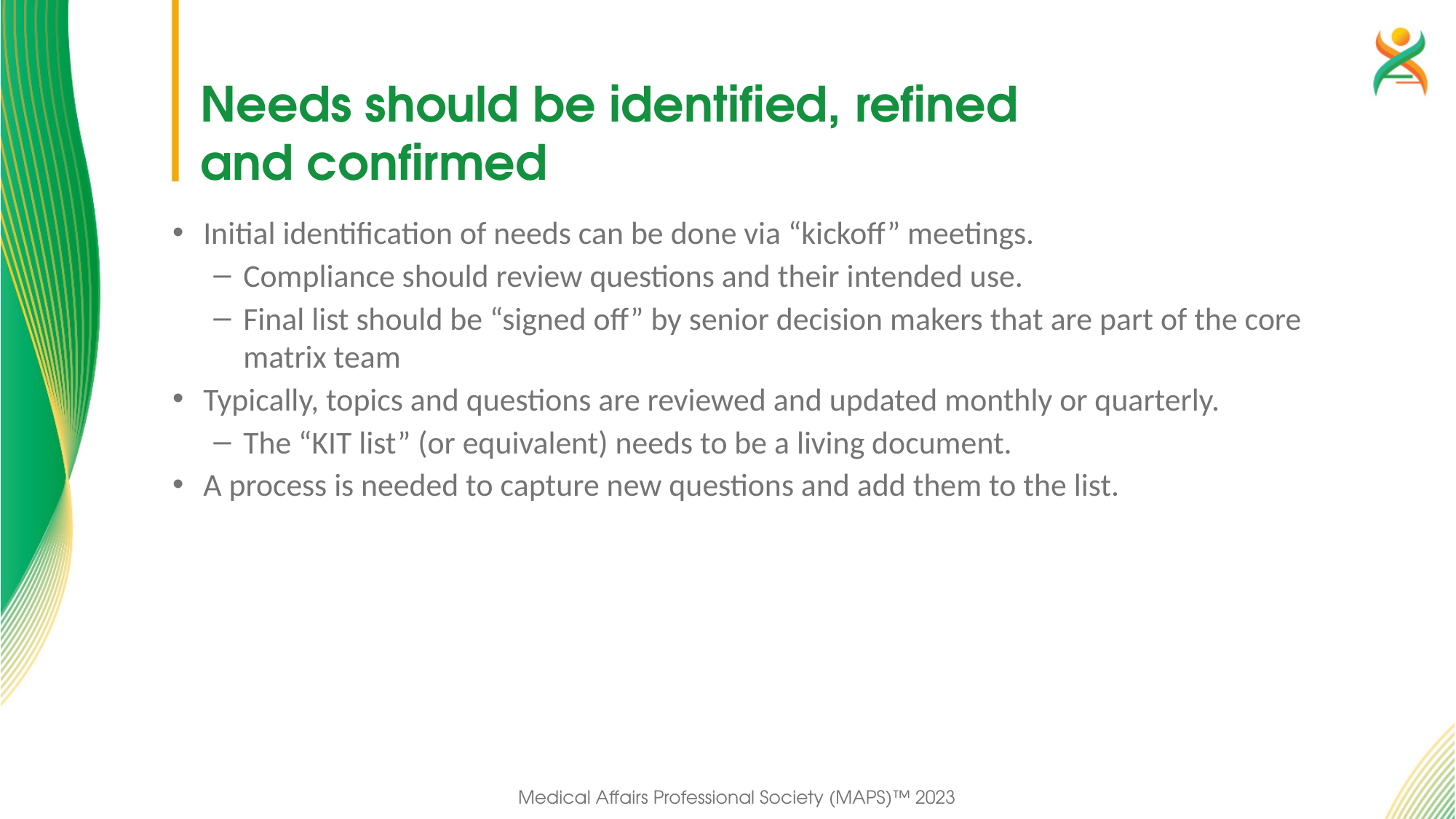

# Needs should be identified, refined and confirmed
Initial identification of needs can be done via “kickoff” meetings.
Compliance should review questions and their intended use.
Final list should be “signed off” by senior decision makers that are part of the core matrix team
Typically, topics and questions are reviewed and updated monthly or quarterly.
The “KIT list” (or equivalent) needs to be a living document.
A process is needed to capture new questions and add them to the list.